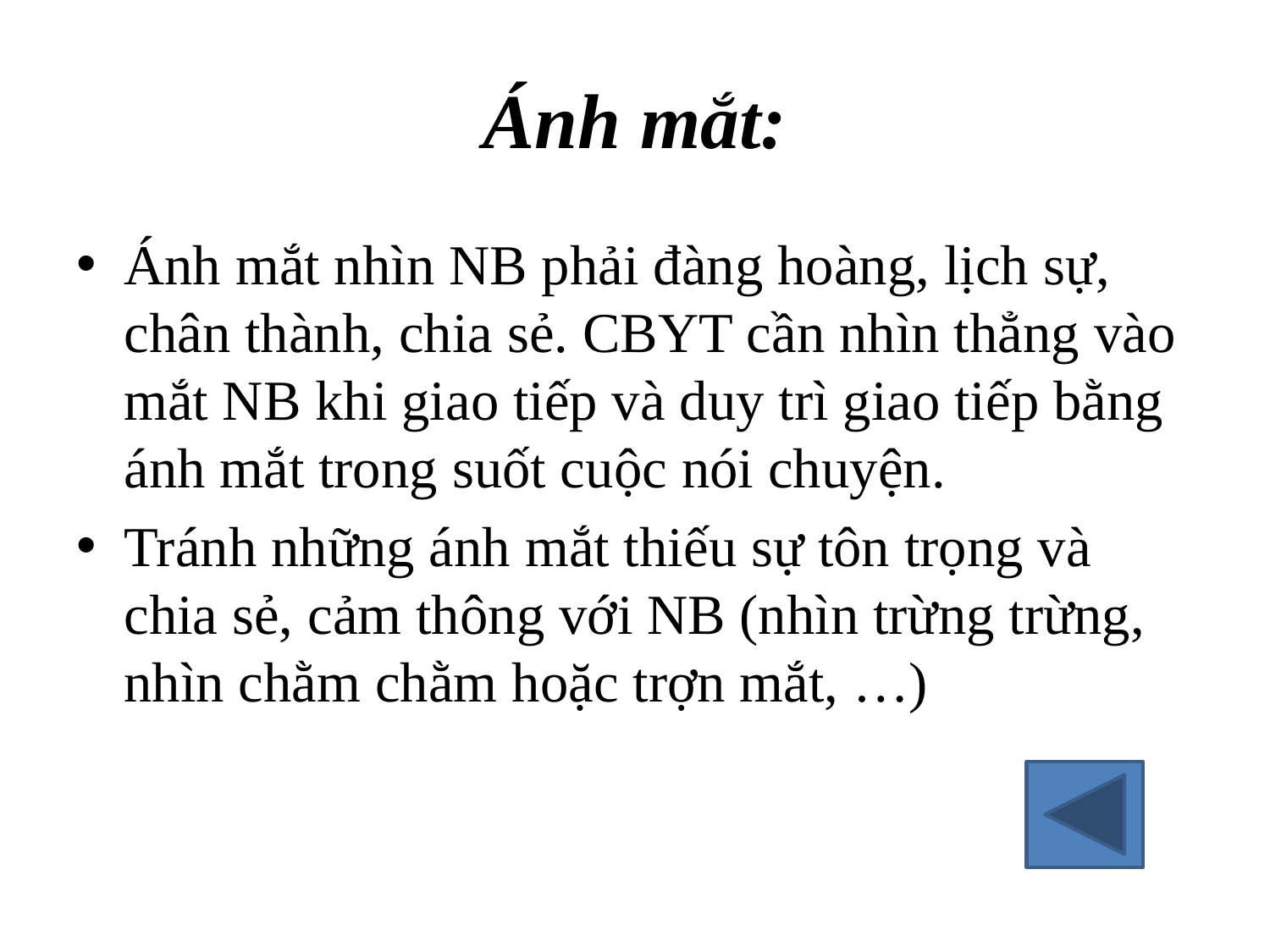

# Ánh mắt:
Ánh mắt nhìn NB phải đàng hoàng, lịch sự, chân thành, chia sẻ. CBYT cần nhìn thẳng vào mắt NB khi giao tiếp và duy trì giao tiếp bằng ánh mắt trong suốt cuộc nói chuyện.
Tránh những ánh mắt thiếu sự tôn trọng và chia sẻ, cảm thông với NB (nhìn trừng trừng, nhìn chằm chằm hoặc trợn mắt, …)